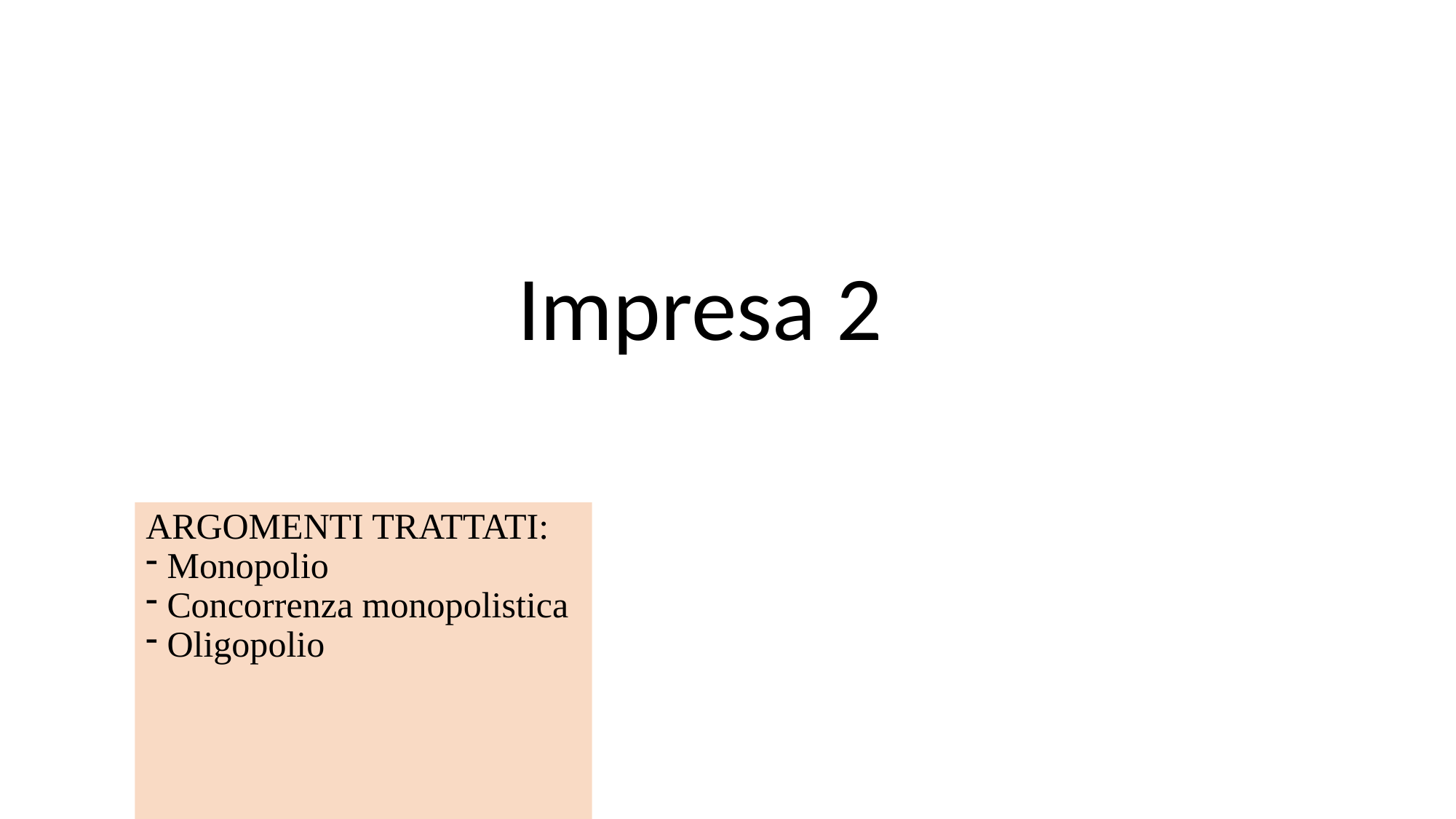

# Impresa 2
ARGOMENTI TRATTATI:
 Monopolio
 Concorrenza monopolistica
 Oligopolio